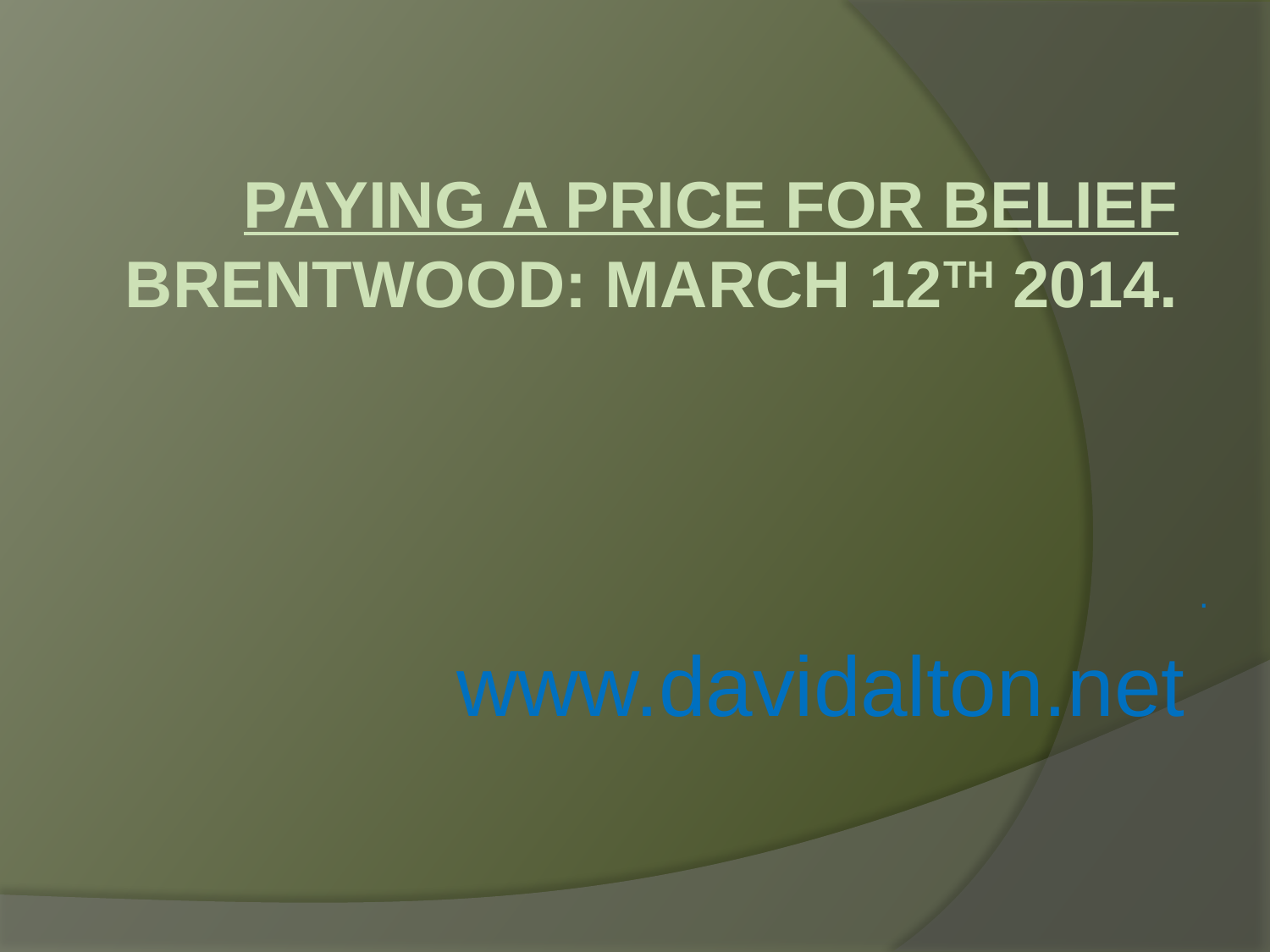

# Paying a Price For Belief Brentwood: March 12th 2014.

.
    www.davidalton.net